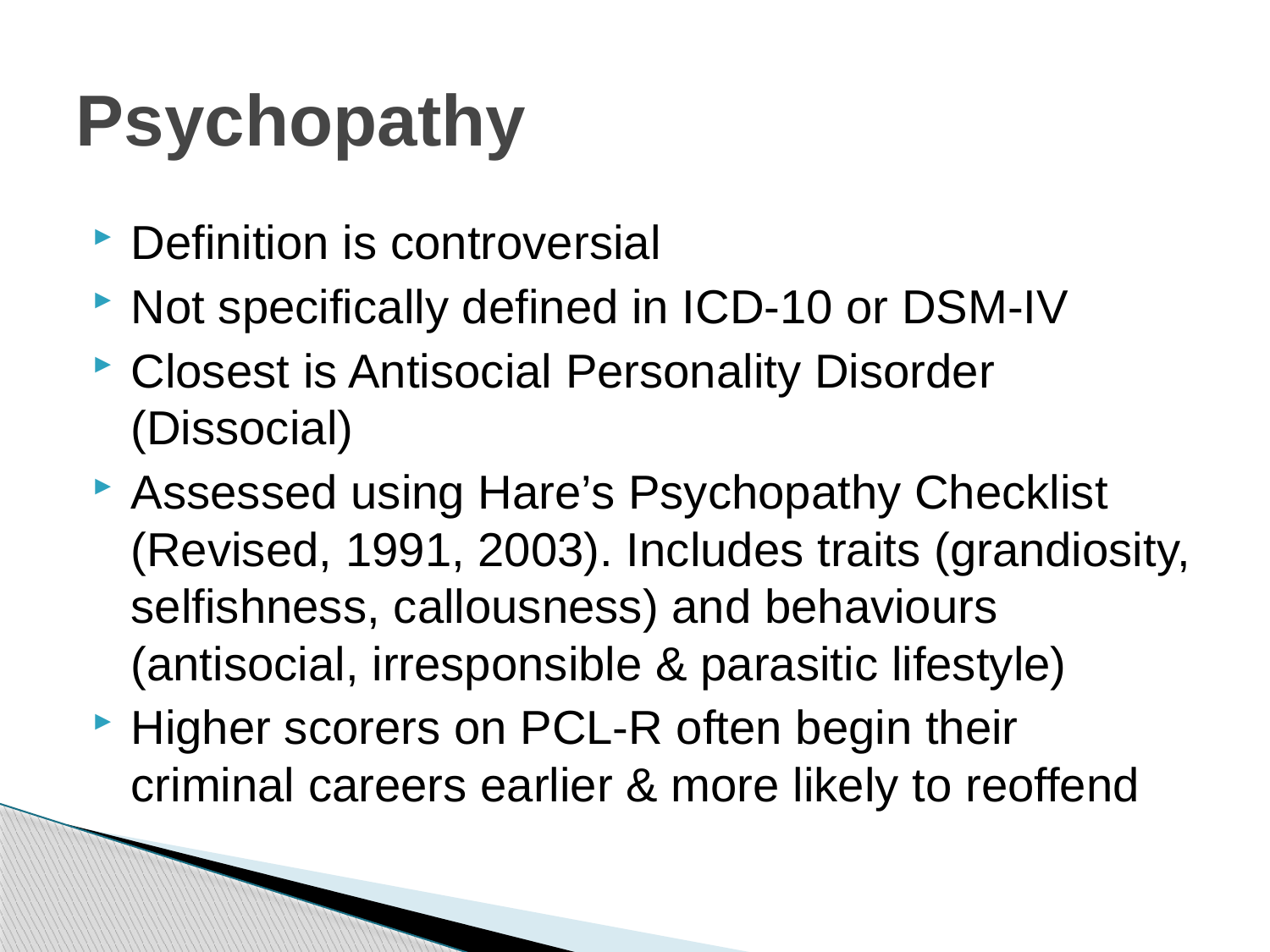

# Psychopathy
Definition is controversial
Not specifically defined in ICD-10 or DSM-IV
Closest is Antisocial Personality Disorder (Dissocial)
Assessed using Hare’s Psychopathy Checklist (Revised, 1991, 2003). Includes traits (grandiosity, selfishness, callousness) and behaviours (antisocial, irresponsible & parasitic lifestyle)
Higher scorers on PCL-R often begin their criminal careers earlier & more likely to reoffend